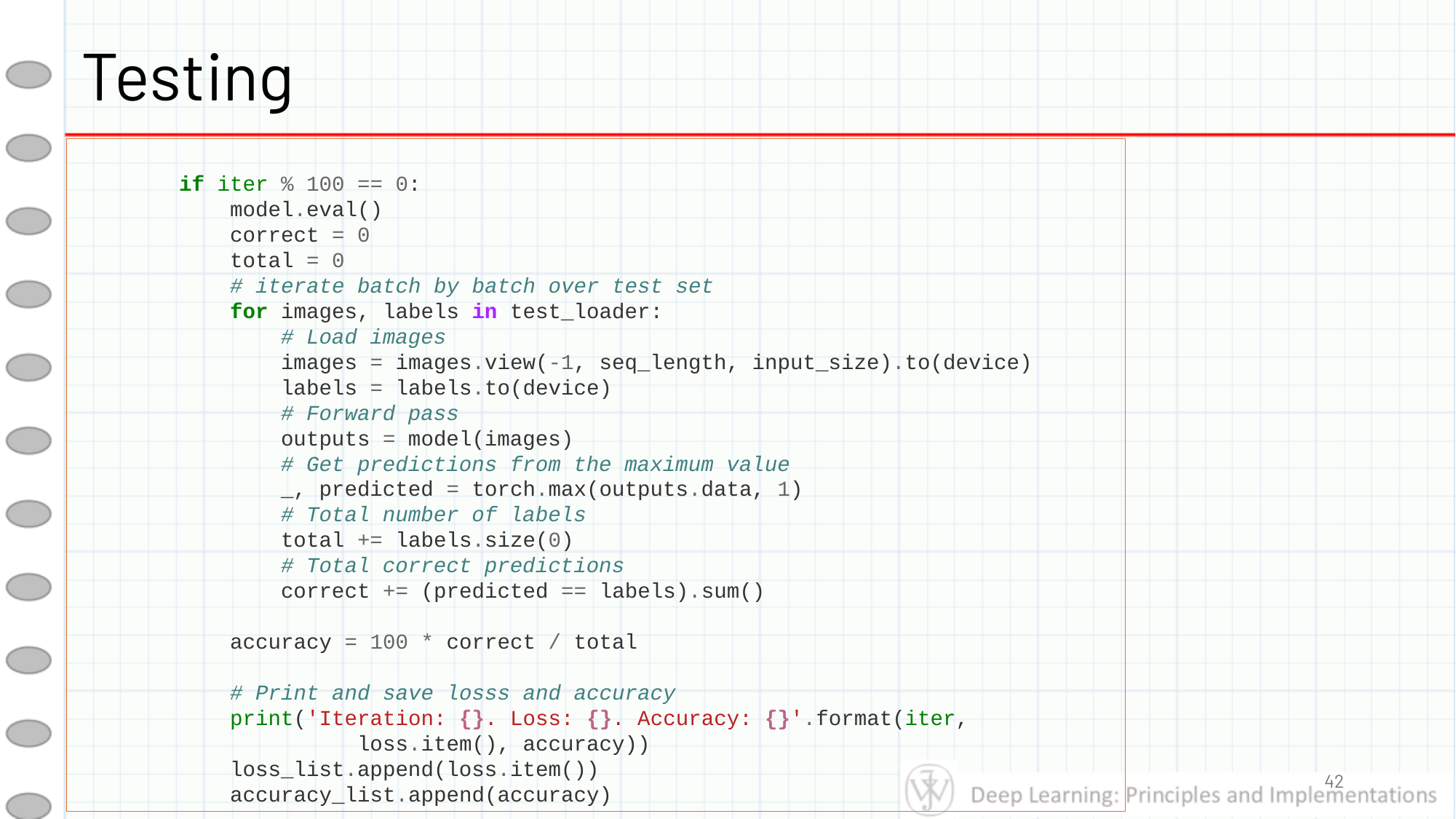

# Testing

        if iter % 100 == 0:
            model.eval()
            correct = 0
            total = 0
            # iterate batch by batch over test set
            for images, labels in test_loader:
                # Load images
                images = images.view(-1, seq_length, input_size).to(device)
                labels = labels.to(device)
                # Forward pass
                outputs = model(images)
                # Get predictions from the maximum value
                _, predicted = torch.max(outputs.data, 1)
                # Total number of labels
                total += labels.size(0)
                # Total correct predictions
                correct += (predicted == labels).sum()

            accuracy = 100 * correct / total

            # Print and save losss and accuracy
            print('Iteration: {}. Loss: {}. Accuracy: {}'.format(iter,
                      loss.item(), accuracy))
            loss_list.append(loss.item())
            accuracy_list.append(accuracy)
42